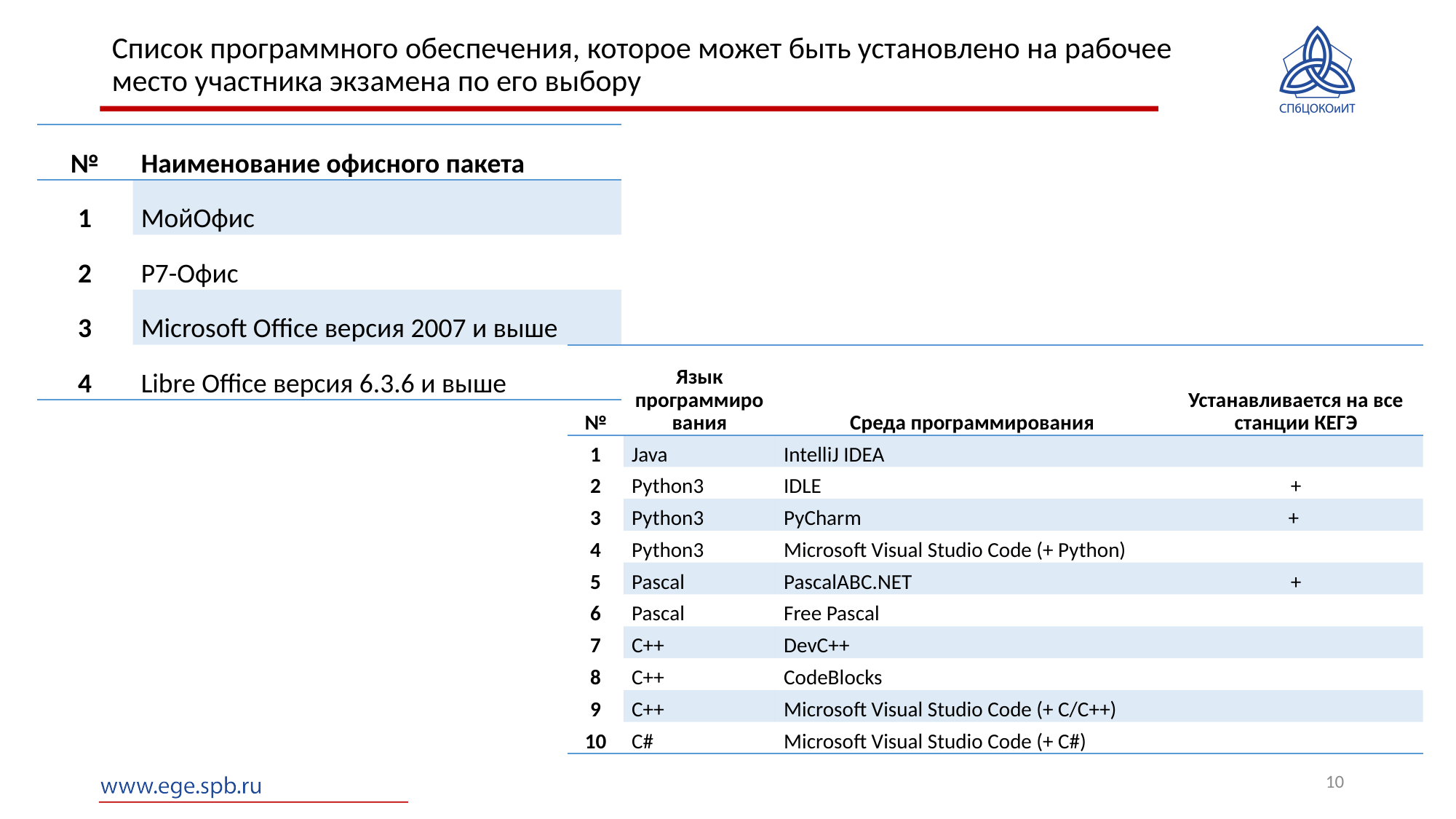

# Список программного обеспечения, которое может быть установлено на рабочее место участника экзамена по его выбору
| № | Наименование офисного пакета |
| --- | --- |
| 1 | МойОфис |
| 2 | P7-Офис |
| 3 | Microsoft Office версия 2007 и выше |
| 4 | Libre Office версия 6.3.6 и выше |
| № | Язык программирования | Среда программирования | Устанавливается на все станции КЕГЭ |
| --- | --- | --- | --- |
| 1 | Java | IntelliJ IDEA |  |
| 2 | Python3 | IDLE | + |
| 3 | Python3 | PyCharm | + |
| 4 | Python3 | Microsoft Visual Studio Code (+ Python) |  |
| 5 | Pascal | PascalABC.NET | + |
| 6 | Pascal | Free Pascal |  |
| 7 | C++ | DevC++ |  |
| 8 | С++ | CodeBlocks |  |
| 9 | С++ | Microsoft Visual Studio Code (+ C/C++) |  |
| 10 | C# | Microsoft Visual Studio Code (+ C#) |  |
10